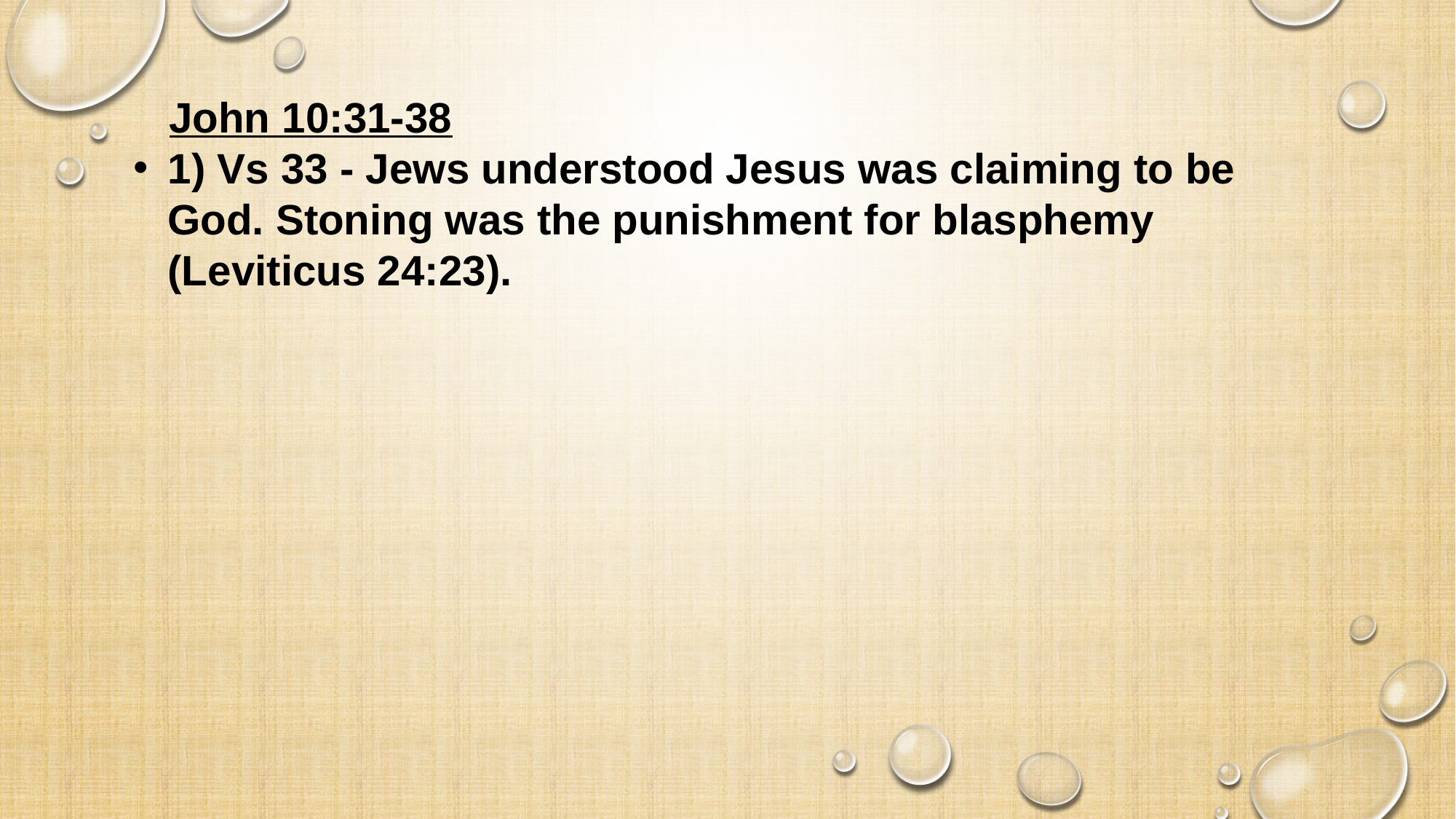

John 10:31-38
1) Vs 33 - Jews understood Jesus was claiming to be God. Stoning was the punishment for blasphemy (Leviticus 24:23).